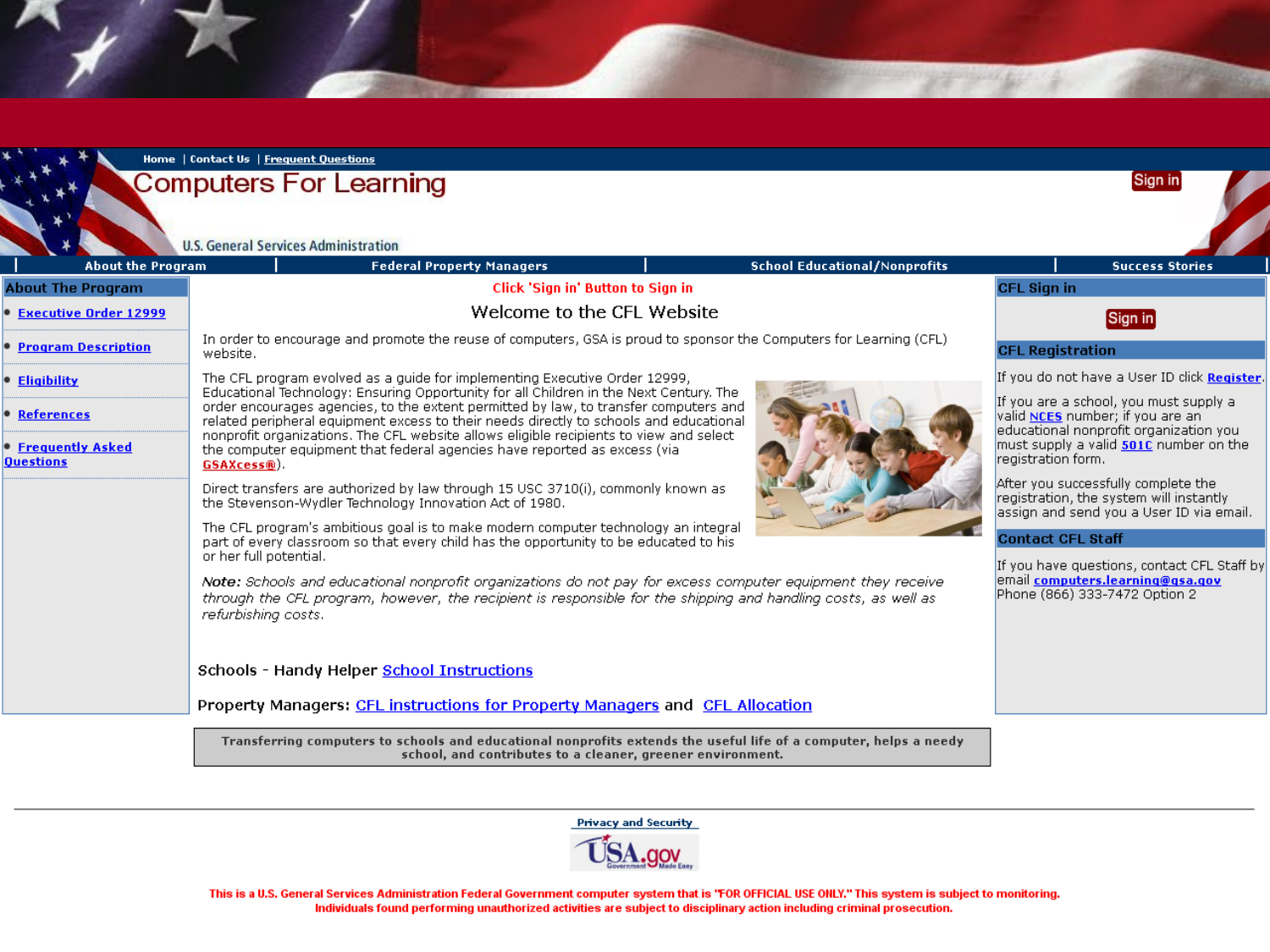

# Option 2: Stevenson-Wydler Technology Innovation Act

 15 USC 3710 (i) Research equipment

The authority allows the head of any agency to loan, lease, or transfer research equipment to educational institutions or certain nonprofit organizations.

   Title of ownership shall transfer with a gift under this section.